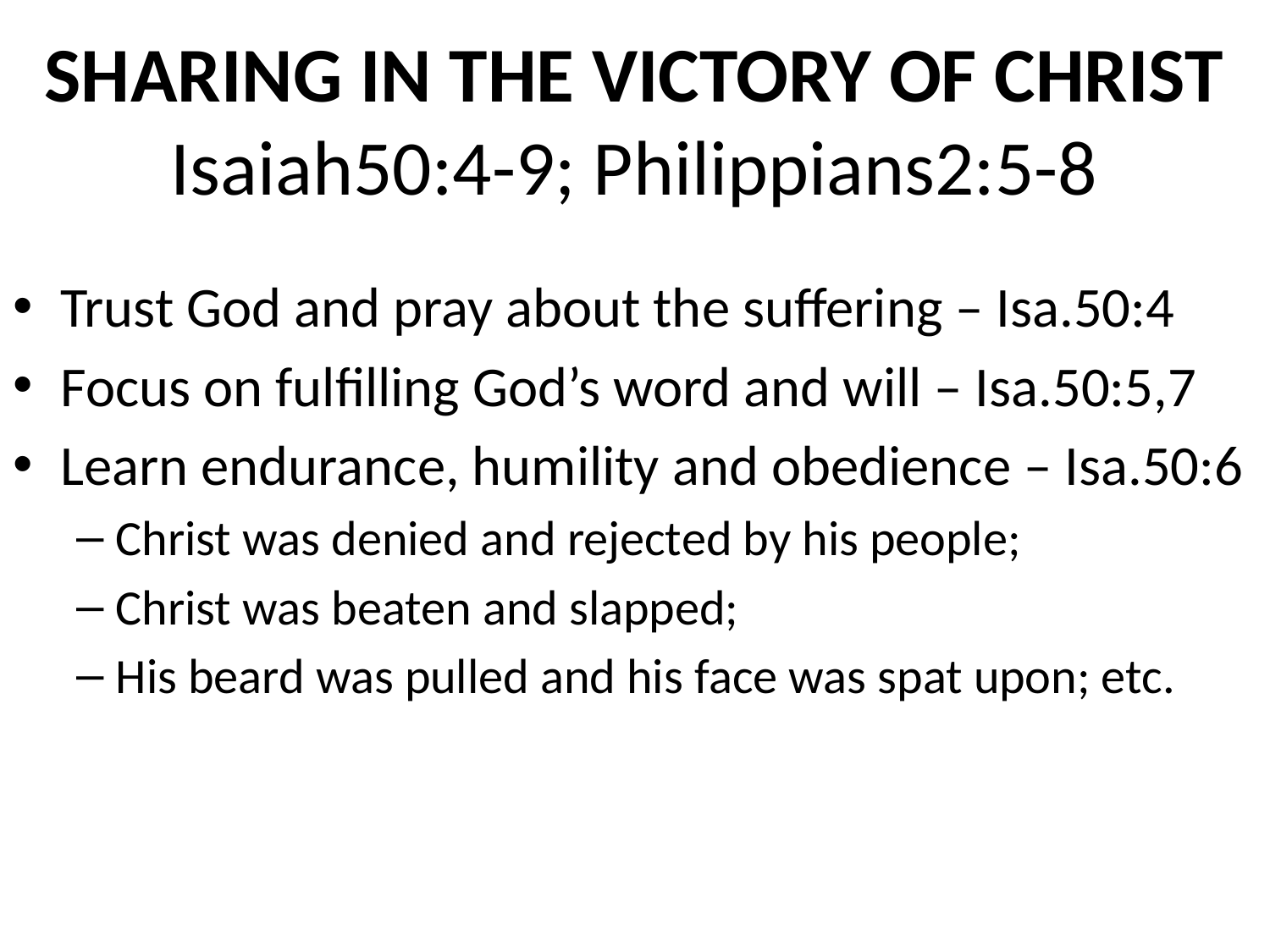

# SHARING IN THE VICTORY OF CHRIST Isaiah50:4-9; Philippians2:5-8
Trust God and pray about the suffering – Isa.50:4
Focus on fulfilling God’s word and will – Isa.50:5,7
Learn endurance, humility and obedience – Isa.50:6
Christ was denied and rejected by his people;
Christ was beaten and slapped;
His beard was pulled and his face was spat upon; etc.